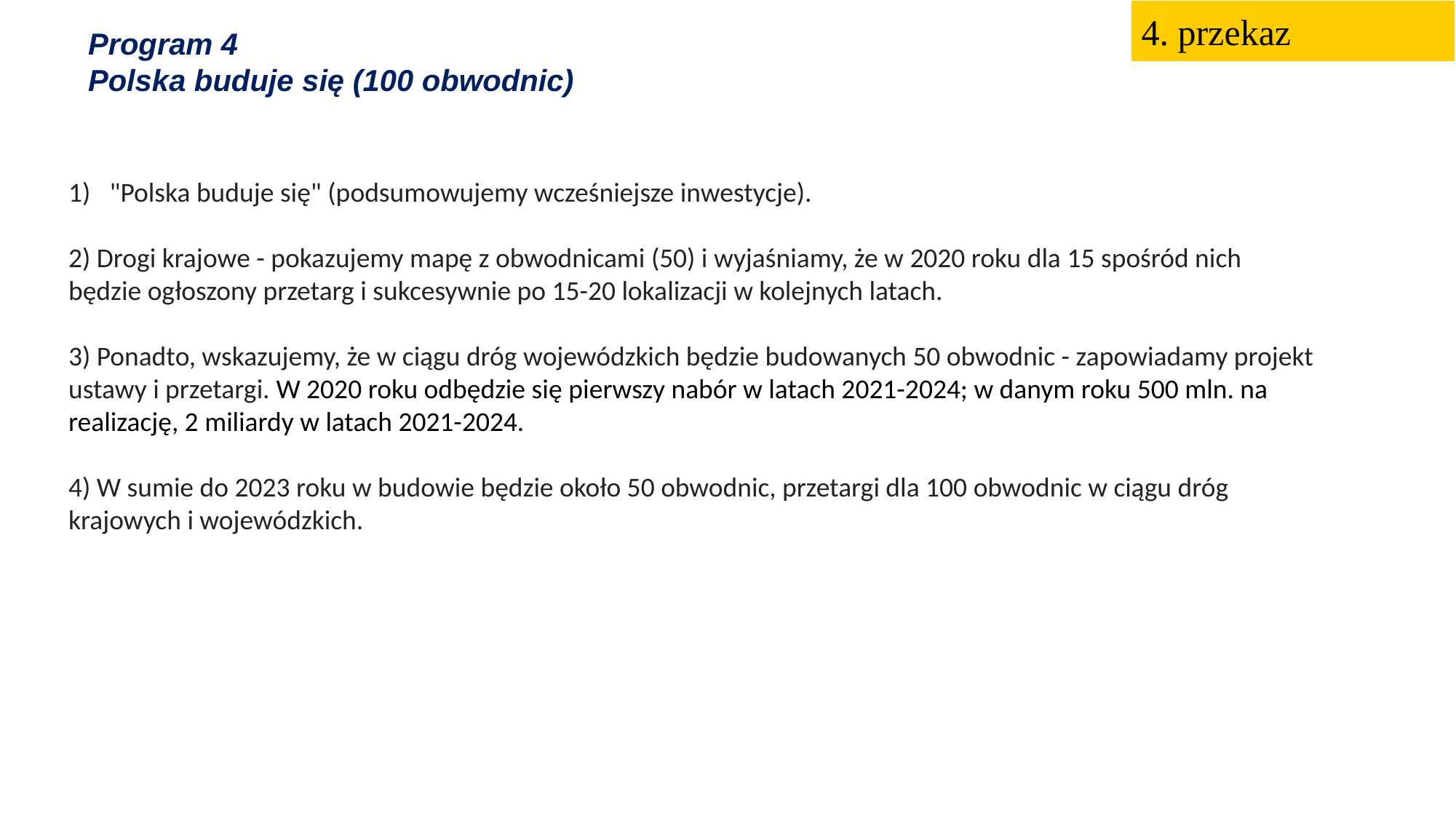

4. przekaz
Program 4
Polska buduje się (100 obwodnic)

"Polska buduje się" (podsumowujemy wcześniejsze inwestycje).

2) Drogi krajowe - pokazujemy mapę z obwodnicami (50) i wyjaśniamy, że w 2020 roku dla 15 spośród nich będzie ogłoszony przetarg i sukcesywnie po 15-20 lokalizacji w kolejnych latach.

3) Ponadto, wskazujemy, że w ciągu dróg wojewódzkich będzie budowanych 50 obwodnic - zapowiadamy projekt ustawy i przetargi. W 2020 roku odbędzie się pierwszy nabór w latach 2021-2024; w danym roku 500 mln. na realizację, 2 miliardy w latach 2021-2024.

4) W sumie do 2023 roku w budowie będzie około 50 obwodnic, przetargi dla 100 obwodnic w ciągu dróg krajowych i wojewódzkich.